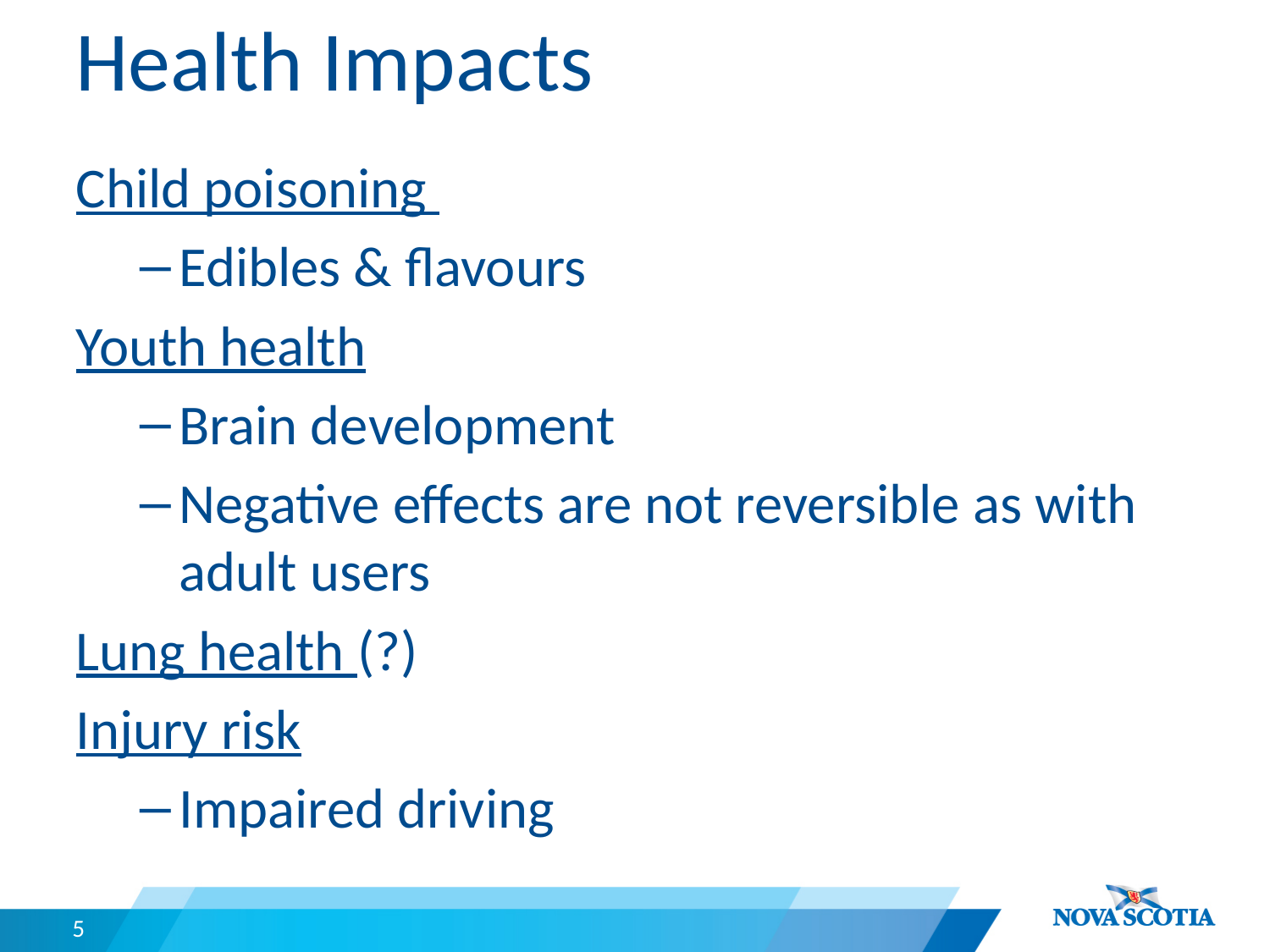

# Health Impacts
Child poisoning
Edibles & flavours
Youth health
Brain development
Negative effects are not reversible as with adult users
Lung health (?)
Injury risk
Impaired driving